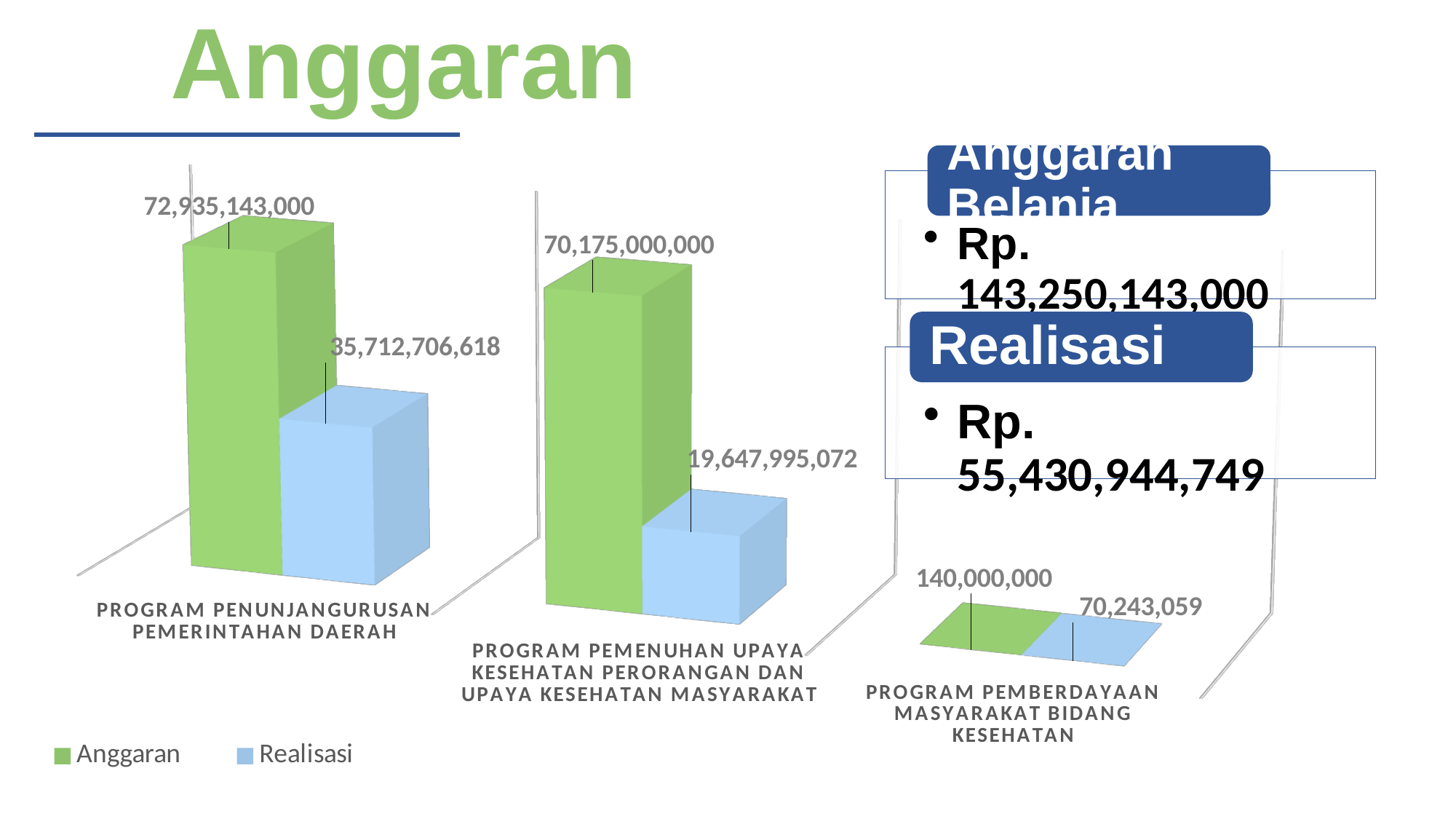

Realisasi Anggaran

[unsupported chart]

Rp. 143,250,143,000
Anggaran Belanja
Rp. 55,430,944,749
Realisasi